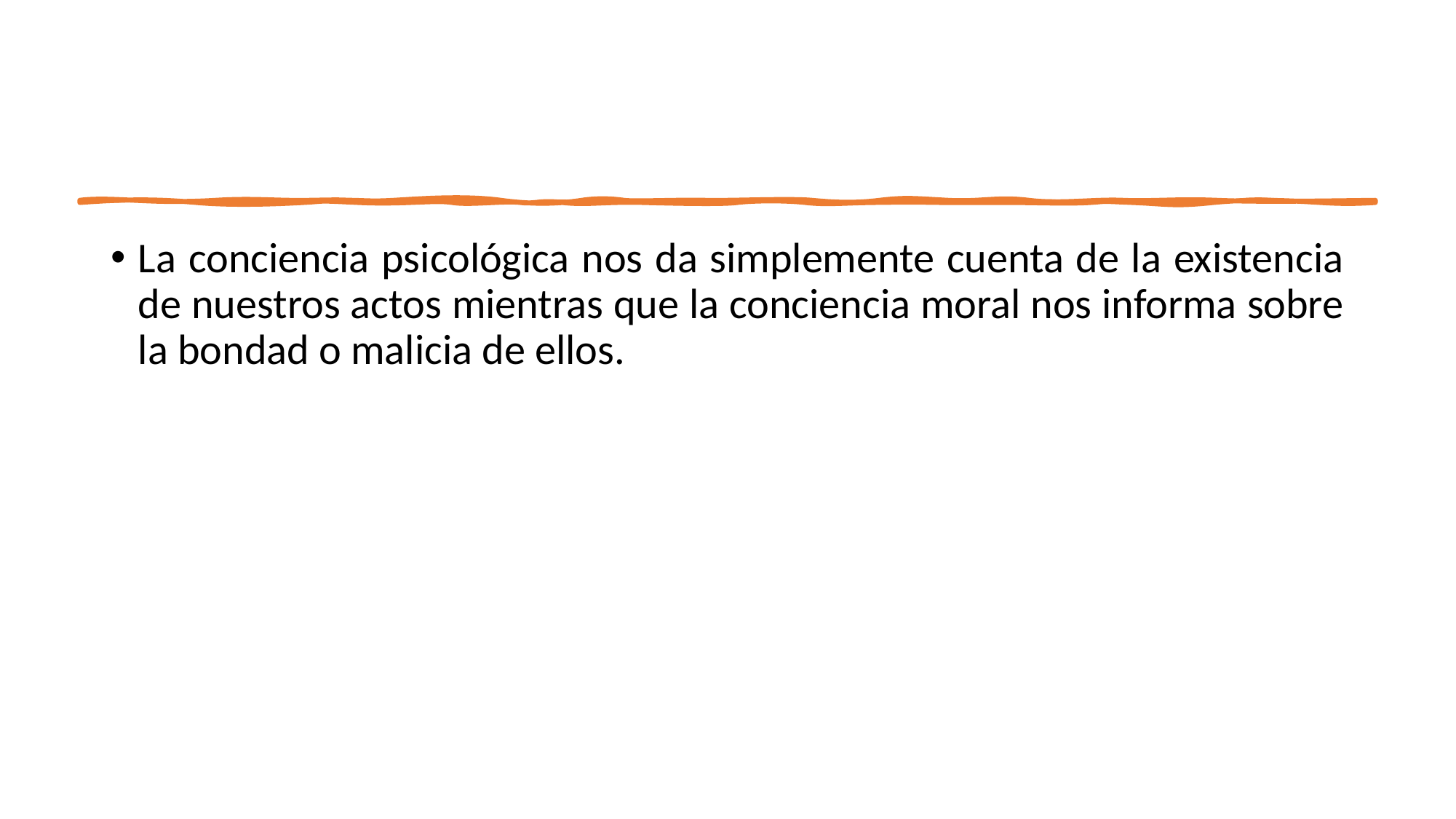

#

La conciencia psicológica nos da simplemente cuenta de la existencia de nuestros actos mientras que la conciencia moral nos informa sobre la bondad o malicia de ellos.